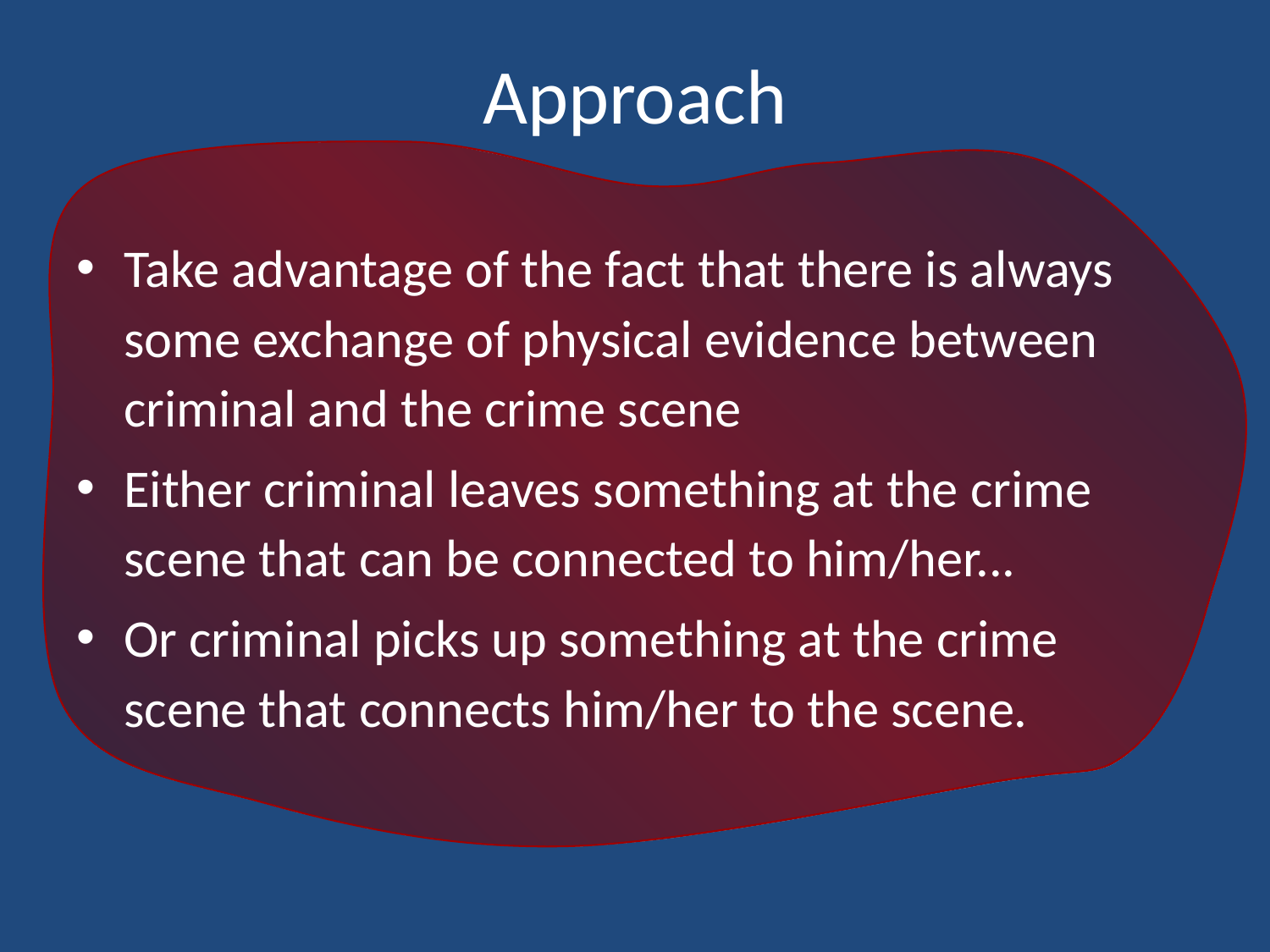

# Approach

Take advantage of the fact that there is always some exchange of physical evidence between criminal and the crime scene
Either criminal leaves something at the crime scene that can be connected to him/her...
Or criminal picks up something at the crime scene that connects him/her to the scene.